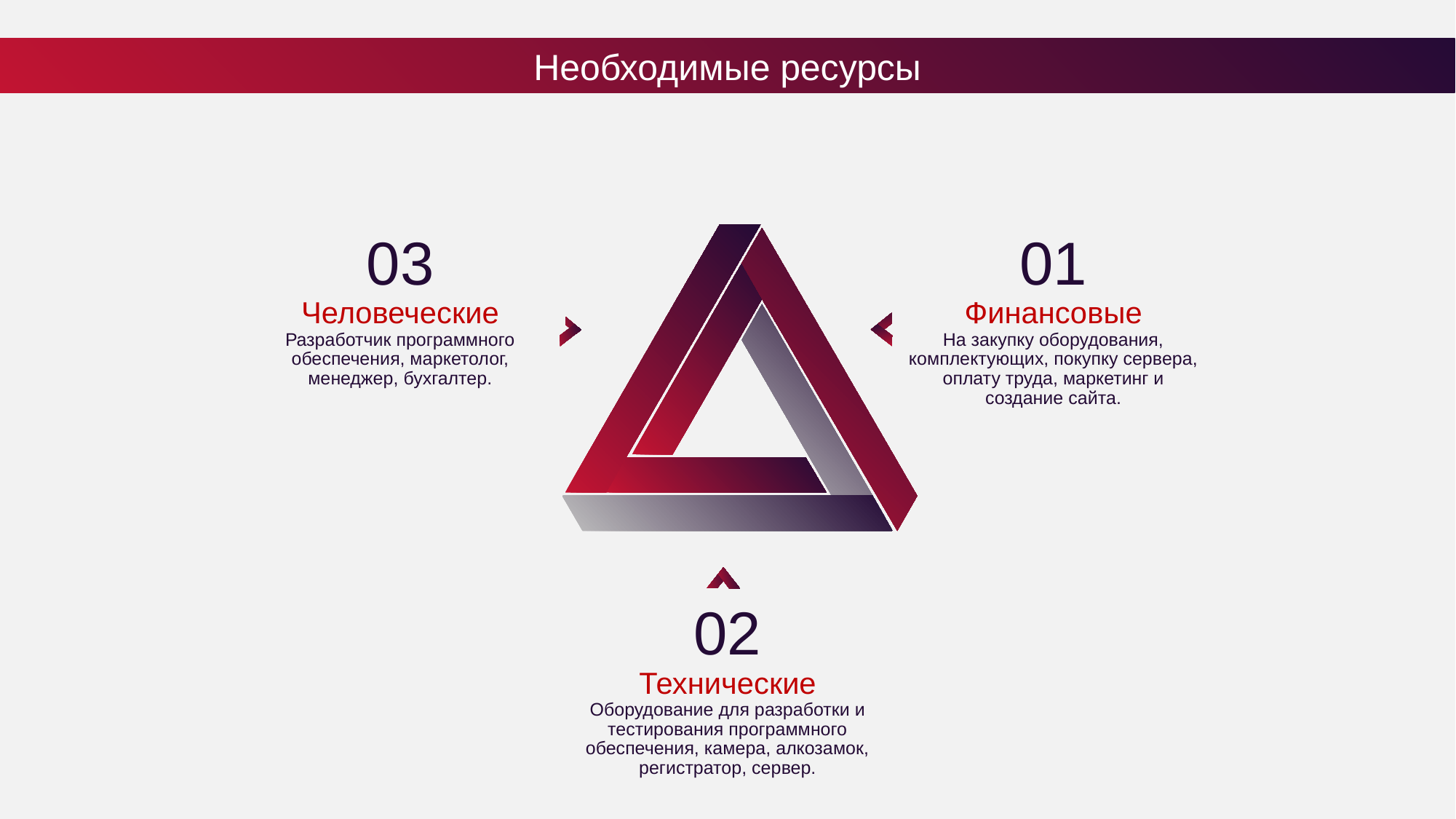

Необходимые ресурсы

03
Человеческие
Разработчик программного обеспечения, маркетолог, менеджер, бухгалтер.

01
Финансовые
На закупку оборудования, комплектующих, покупку сервера, оплату труда, маркетинг и создание сайта.

02
Технические
Оборудование для разработки и тестирования программного обеспечения, камера, алкозамок, регистратор, сервер.